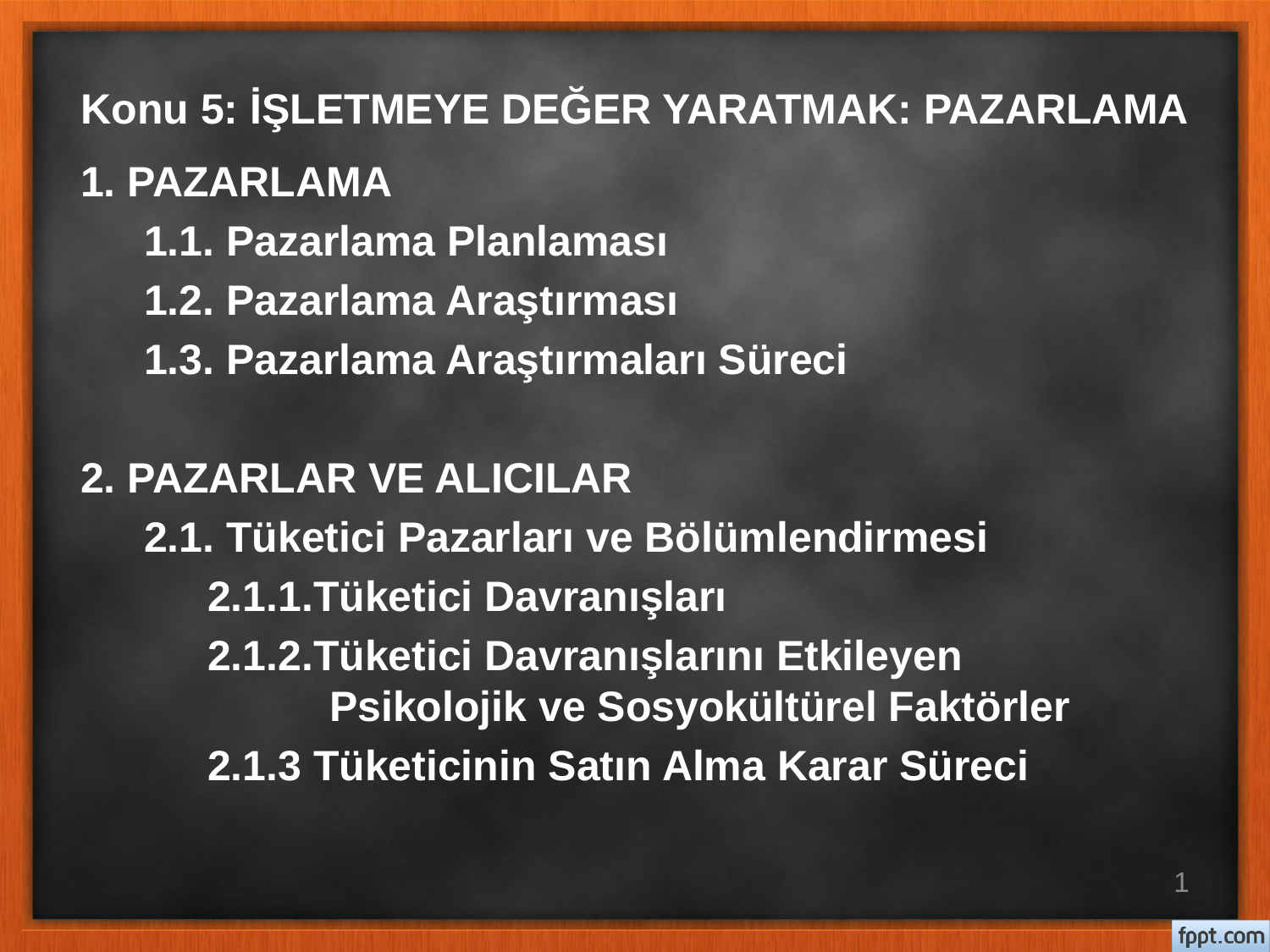

# Konu 5: İŞLETMEYE DEĞER YARATMAK: PAZARLAMA
1. PAZARLAMA
1.1. Pazarlama Planlaması
1.2. Pazarlama Araştırması
1.3. Pazarlama Araştırmaları Süreci

2. PAZARLAR VE ALICILAR
2.1. Tüketici Pazarları ve Bölümlendirmesi
2.1.1.Tüketici Davranışları
2.1.2.Tüketici Davranışlarını Etkileyen    Psikolojik ve Sosyokültürel Faktörler
2.1.3 Tüketicinin Satın Alma Karar Süreci

1